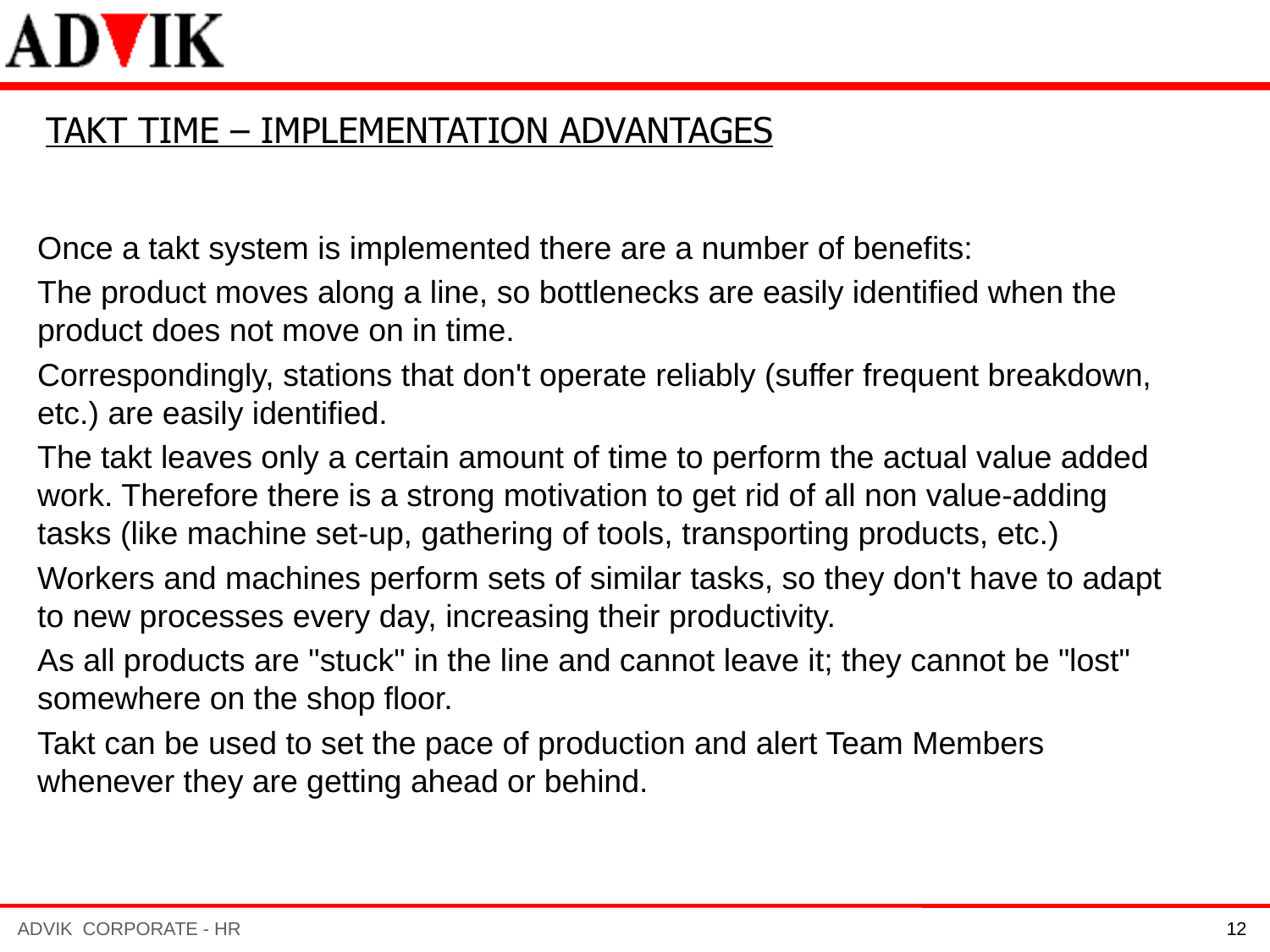

TAKT TIME – IMPLEMENTATION ADVANTAGES

Once a takt system is implemented there are a number of benefits:
The product moves along a line, so bottlenecks are easily identified when the product does not move on in time.
Correspondingly, stations that don't operate reliably (suffer frequent breakdown, etc.) are easily identified.
The takt leaves only a certain amount of time to perform the actual value added work. Therefore there is a strong motivation to get rid of all non value-adding tasks (like machine set-up, gathering of tools, transporting products, etc.)
Workers and machines perform sets of similar tasks, so they don't have to adapt to new processes every day, increasing their productivity.
As all products are "stuck" in the line and cannot leave it; they cannot be "lost" somewhere on the shop floor.
Takt can be used to set the pace of production and alert Team Members whenever they are getting ahead or behind.

12